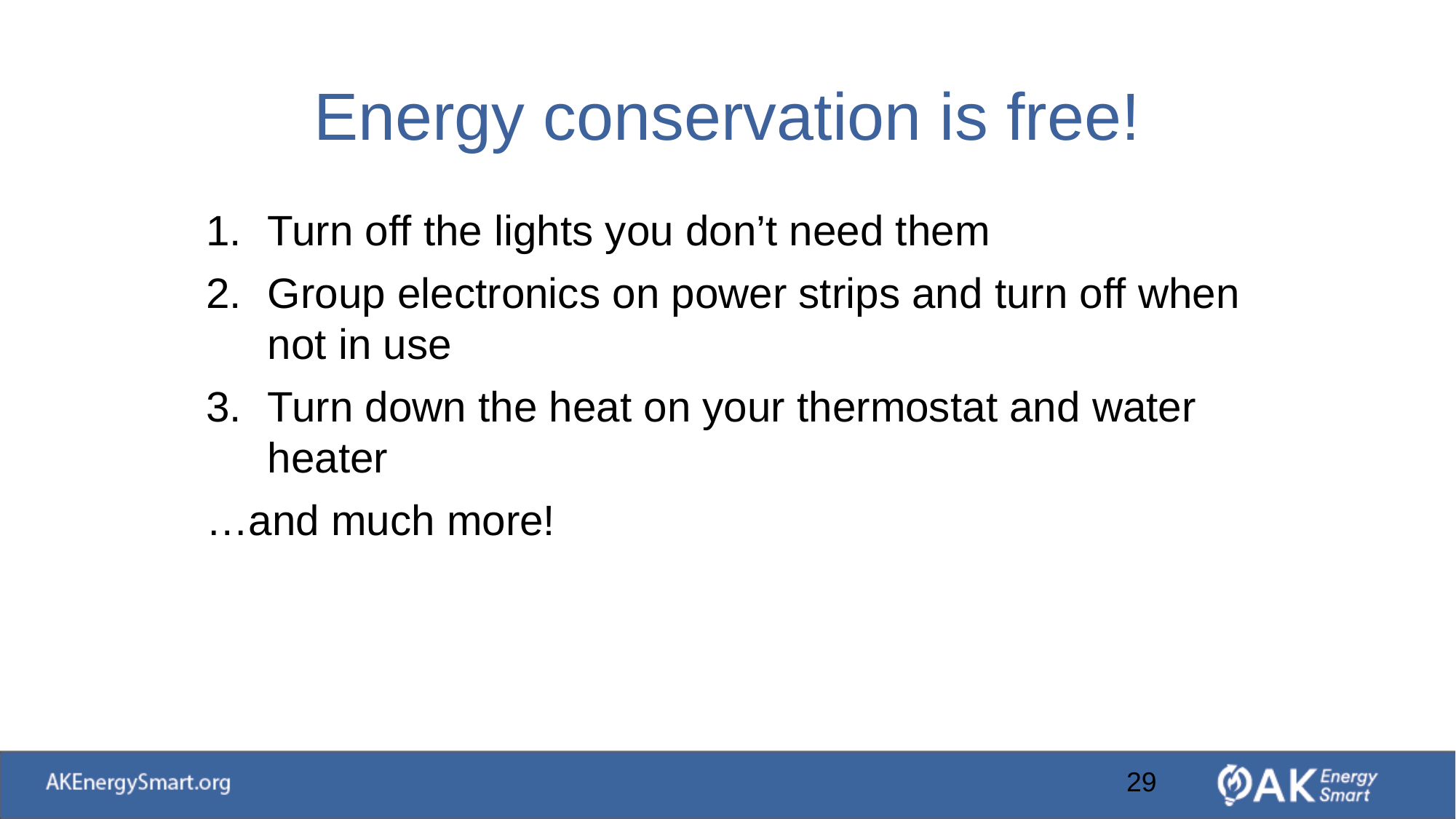

# Energy conservation is free!
Turn off the lights you don’t need them
Group electronics on power strips and turn off when not in use
Turn down the heat on your thermostat and water heater
…and much more!

29